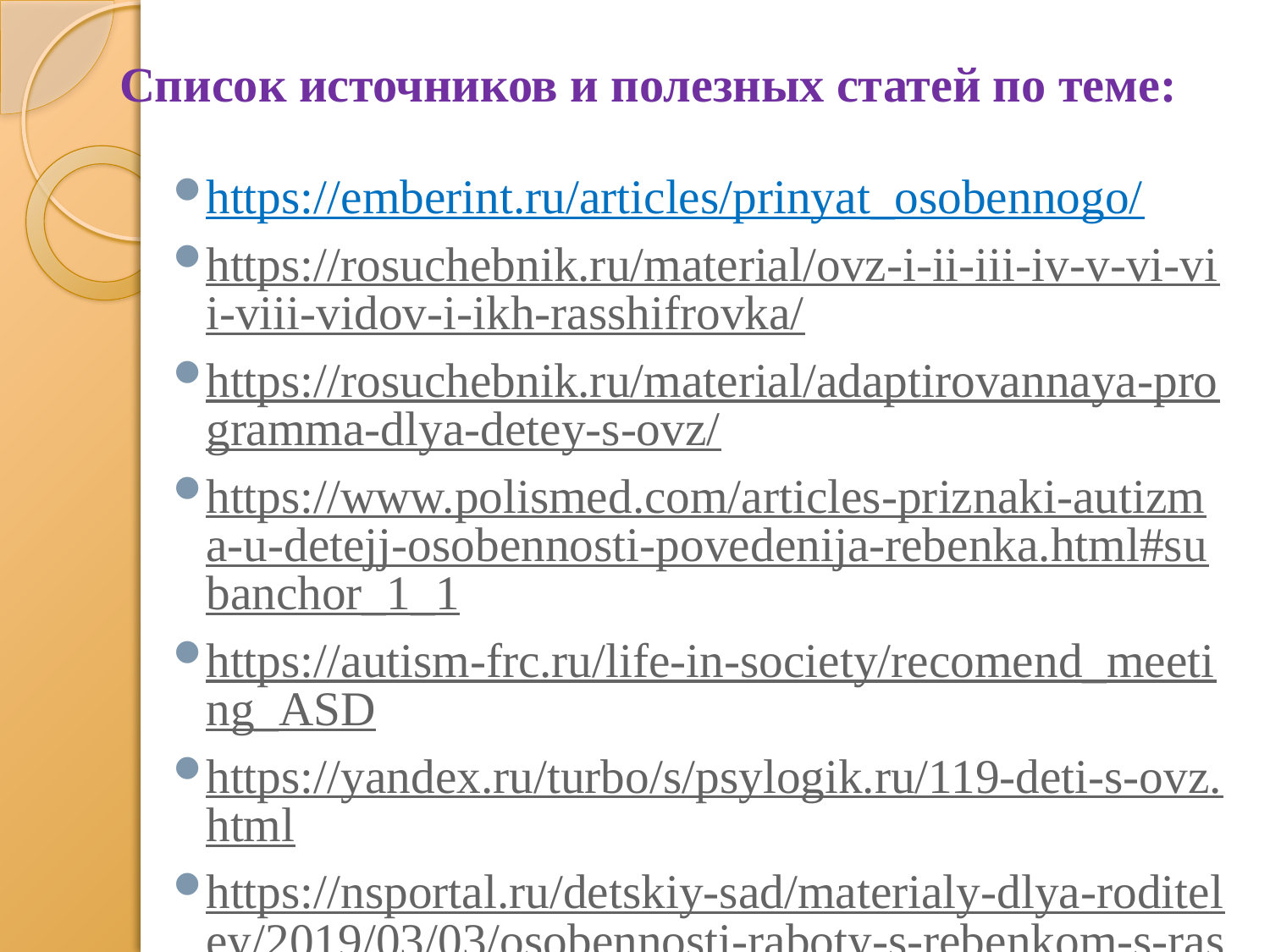

# Список источников и полезных статей по теме:
https://emberint.ru/articles/prinyat_osobennogo/
https://rosuchebnik.ru/material/ovz-i-ii-iii-iv-v-vi-vii-viii-vidov-i-ikh-rasshifrovka/
https://rosuchebnik.ru/material/adaptirovannaya-programma-dlya-detey-s-ovz/
https://www.polismed.com/articles-priznaki-autizma-u-detejj-osobennosti-povedenija-rebenka.html#subanchor_1_1
https://autism-frc.ru/life-in-society/recomend_meeting_ASD
https://yandex.ru/turbo/s/psylogik.ru/119-deti-s-ovz.html
https://nsportal.ru/detskiy-sad/materialy-dlya-roditeley/2019/03/03/osobennosti-raboty-s-rebenkom-s-ras
https://emberint.ru/articles/prinyat_osobennogo/
https://informatio.ru/news/education/emotsionalno_smyslovoy_podkhod_ikp/
https://www.stud24.ru/psychology/istoriya-izucheniya-i-statistika-detskoj/297779-890256-page1.html
http://fgosreestr.ru/